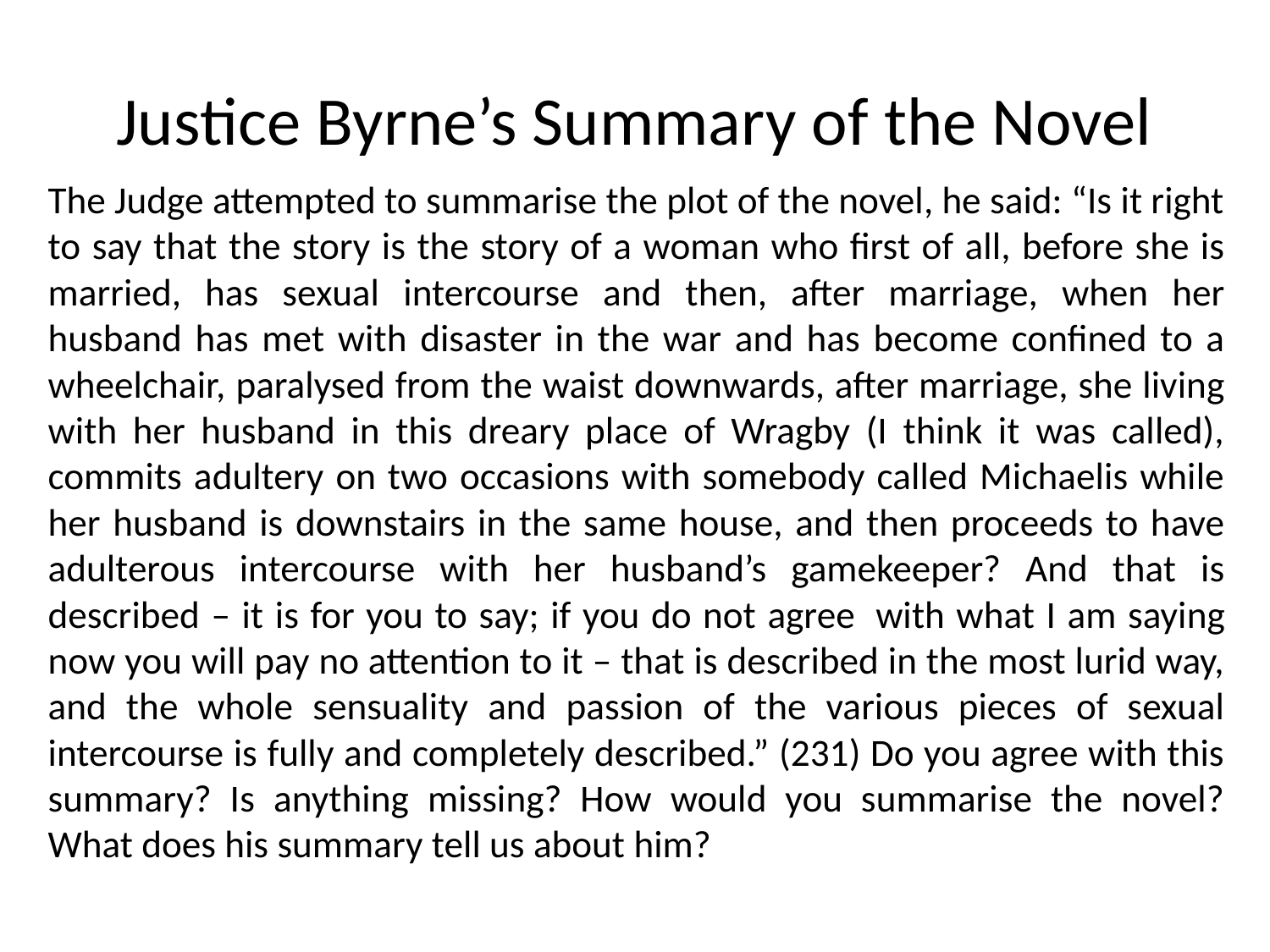

# Justice Byrne’s Summary of the Novel
The Judge attempted to summarise the plot of the novel, he said: “Is it right to say that the story is the story of a woman who first of all, before she is married, has sexual intercourse and then, after marriage, when her husband has met with disaster in the war and has become confined to a wheelchair, paralysed from the waist downwards, after marriage, she living with her husband in this dreary place of Wragby (I think it was called), commits adultery on two occasions with somebody called Michaelis while her husband is downstairs in the same house, and then proceeds to have adulterous intercourse with her husband’s gamekeeper? And that is described – it is for you to say; if you do not agree  with what I am saying now you will pay no attention to it – that is described in the most lurid way, and the whole sensuality and passion of the various pieces of sexual intercourse is fully and completely described.” (231) Do you agree with this summary? Is anything missing? How would you summarise the novel? What does his summary tell us about him?